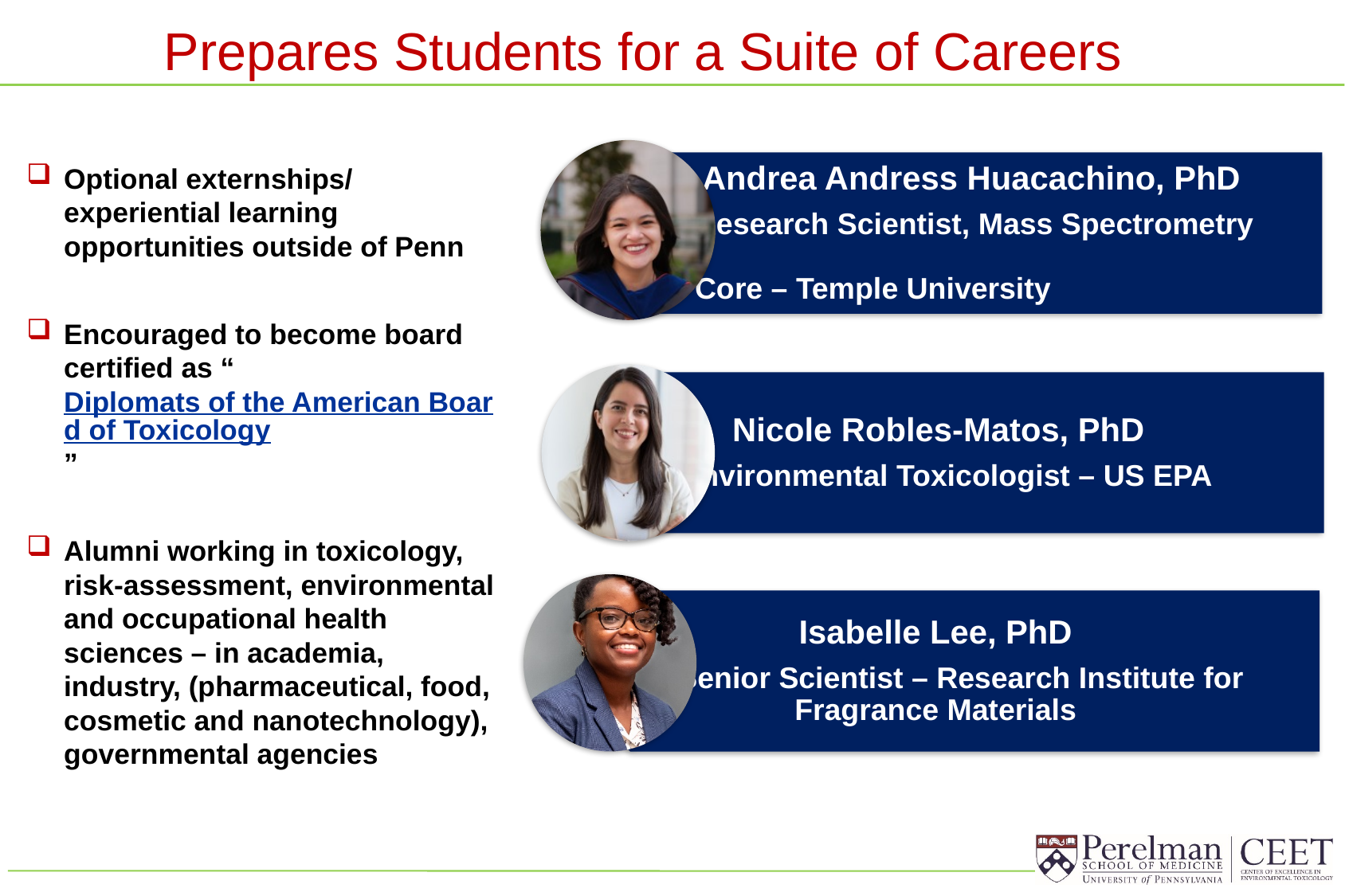

Prepares Students for a Suite of Careers
         Andrea Andress Huacachino, PhD
         Research Scientist, Mass Spectrometry
         Core – Temple University
Nicole Robles-Matos, PhD
  Environmental Toxicologist – US EPA
Isabelle Lee, PhD
        Senior Scientist – Research Institute for
Fragrance Materials
Optional externships/ experiential learning opportunities outside of Penn

Encouraged to become board certified as “Diplomats of the American Board of Toxicology”

Alumni working in toxicology, risk-assessment, environmental and occupational health sciences – in academia, industry, (pharmaceutical, food, cosmetic and nanotechnology), governmental agencies